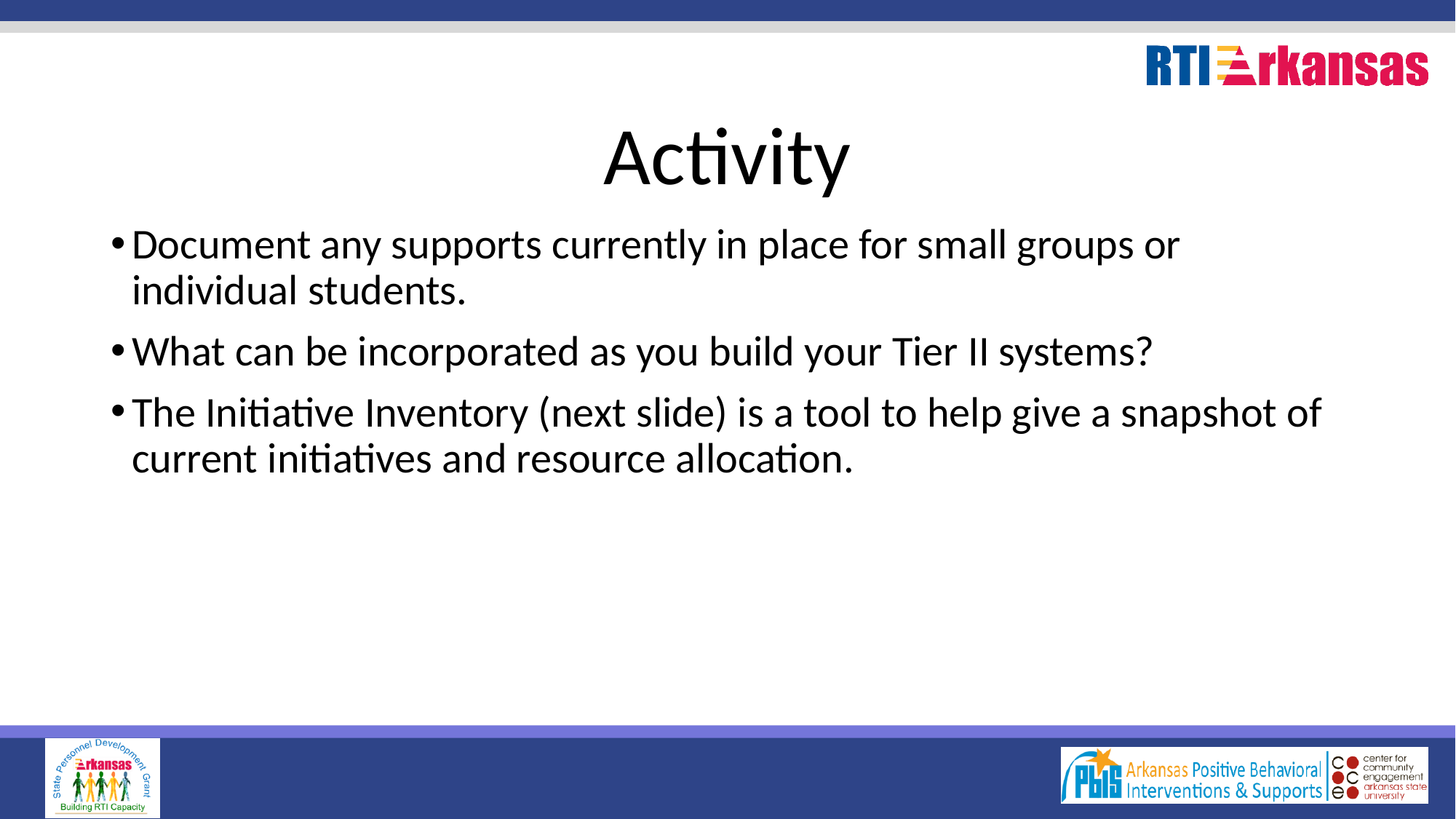

# Activity
Document any supports currently in place for small groups or individual students.
What can be incorporated as you build your Tier II systems?
The Initiative Inventory (next slide) is a tool to help give a snapshot of current initiatives and resource allocation.